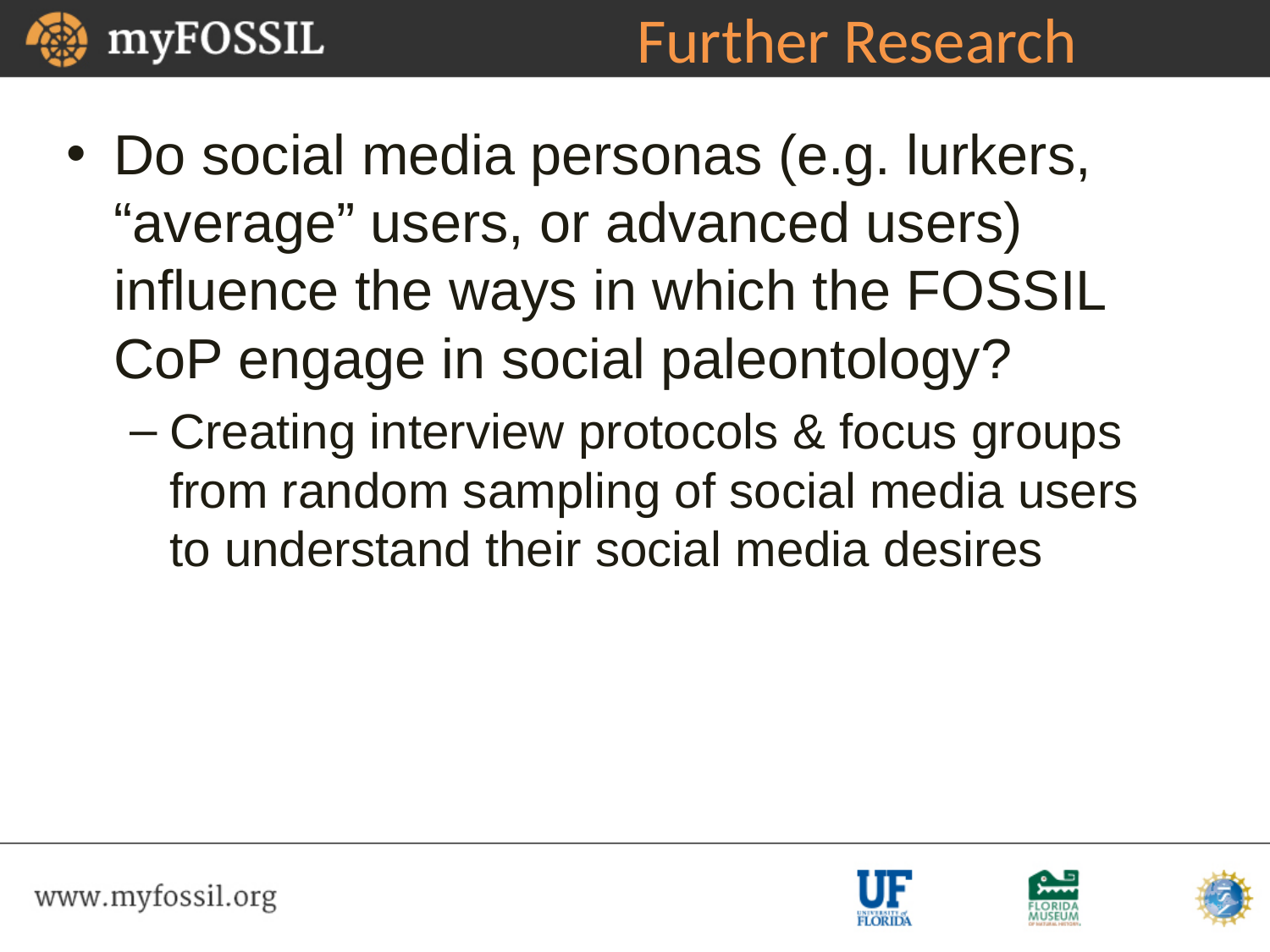

# Further Research
Do social media personas (e.g. lurkers, “average” users, or advanced users) influence the ways in which the FOSSIL CoP engage in social paleontology?
Creating interview protocols & focus groups from random sampling of social media users to understand their social media desires